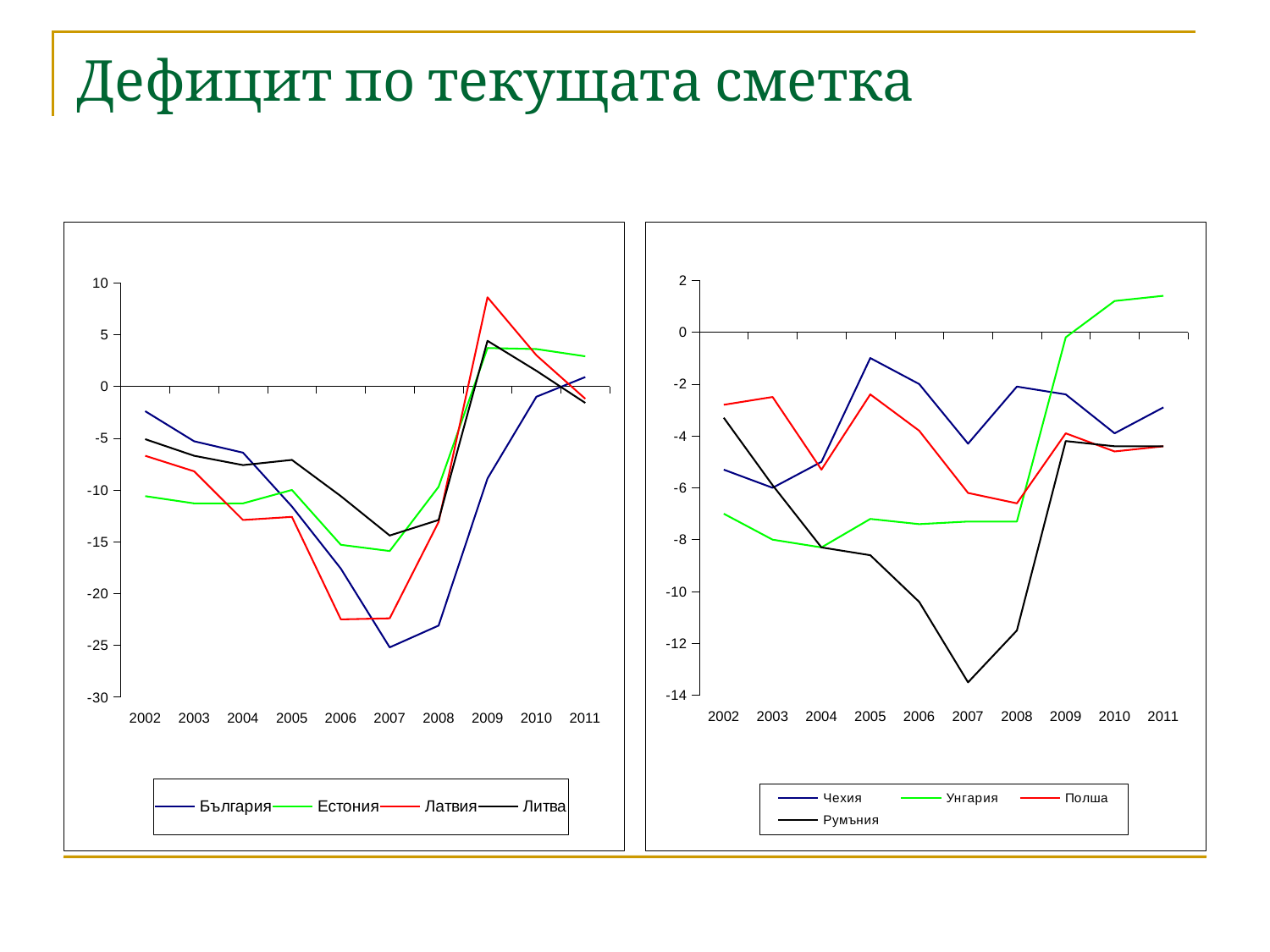

# Дефицит по текущата сметка

### Chart

| Category | България | Естония | Латвия | Литва |
|---|---|---|---|---|
| 2002 | -2.4 | -10.6 | -6.7 | -5.1 |
| 2003 | -5.3 | -11.3 | -8.2 | -6.7 |
| 2004 | -6.4 | -11.3 | -12.9 | -7.6 |
| 2005 | -11.6 | -10.0 | -12.6 | -7.1 |
| 2006 | -17.6 | -15.3 | -22.5 | -10.6 |
| 2007 | -25.2 | -15.9 | -22.4 | -14.4 |
| 2008 | -23.1 | -9.7 | -13.1 | -12.9 |
| 2009 | -8.9 | 3.7 | 8.6 | 4.4 |
| 2010 | -1.0 | 3.6 | 3.0 | 1.5 |
| 2011 | 0.9 | 2.9 | -1.2 | -1.6 |

### Chart

| Category | Чехия | Унгария | Полша | Румъния |
|---|---|---|---|---|
| 2002 | -5.3 | -7.0 | -2.8 | -3.3 |
| 2003 | -6.0 | -8.0 | -2.5 | -5.9 |
| 2004 | -5.0 | -8.3 | -5.3 | -8.3 |
| 2005 | -1.0 | -7.2 | -2.4 | -8.6 |
| 2006 | -2.0 | -7.4 | -3.8 | -10.4 |
| 2007 | -4.3 | -7.3 | -6.2 | -13.5 |
| 2008 | -2.1 | -7.3 | -6.6 | -11.5 |
| 2009 | -2.4 | -0.2 | -3.9 | -4.2 |
| 2010 | -3.9 | 1.2 | -4.6 | -4.4 |
| 2011 | -2.9 | 1.4 | -4.4 | -4.4 |